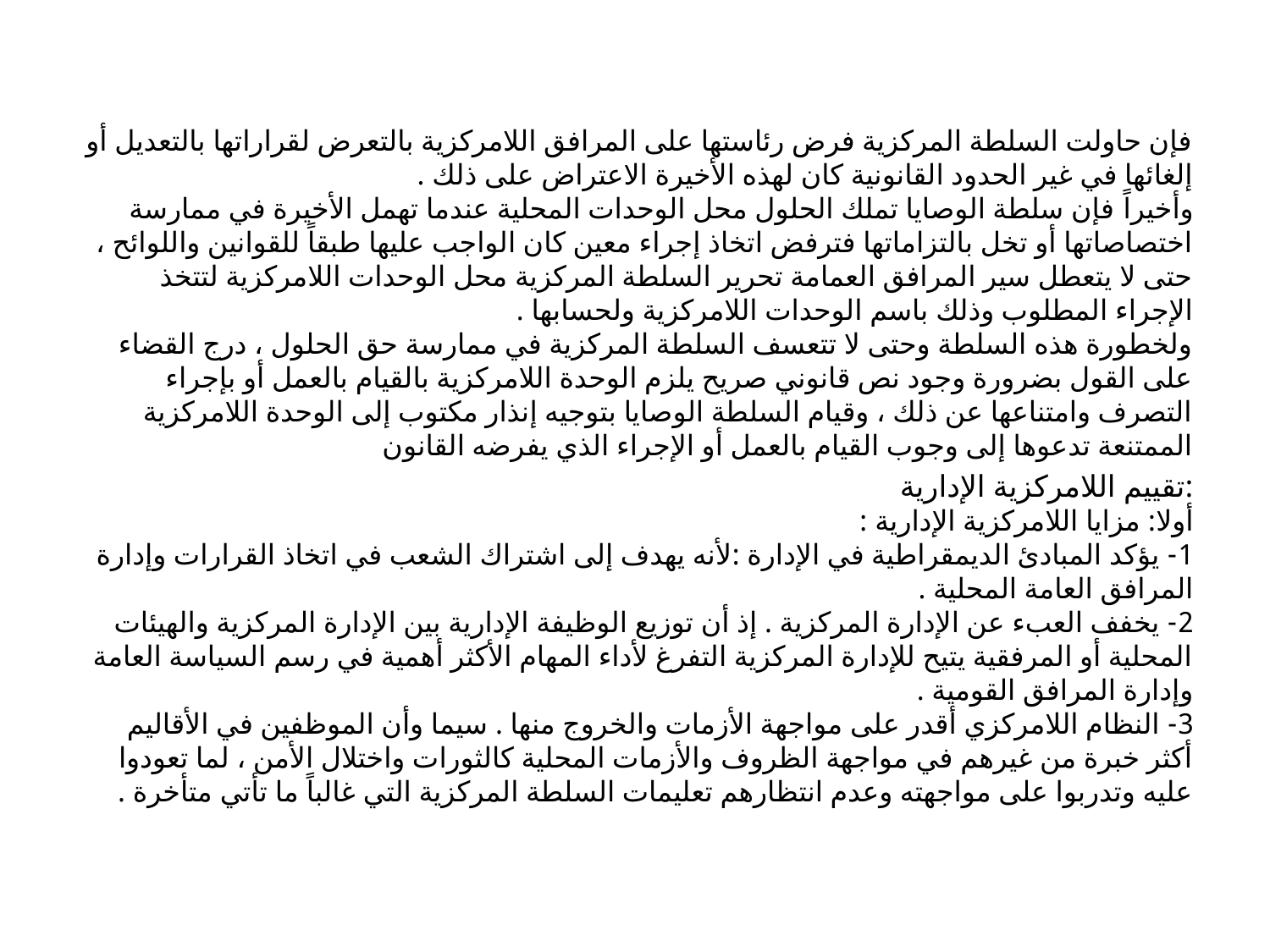

فإن حاولت السلطة المركزية فرض رئاستها على المرافق اللامركزية بالتعرض لقراراتها بالتعديل أو إلغائها في غير الحدود القانونية كان لهذه الأخيرة الاعتراض على ذلك .
وأخيراً فإن سلطة الوصايا تملك الحلول محل الوحدات المحلية عندما تهمل الأخيرة في ممارسة اختصاصاتها أو تخل بالتزاماتها فترفض اتخاذ إجراء معين كان الواجب عليها طبقاً للقوانين واللوائح ، حتى لا يتعطل سير المرافق العمامة تحرير السلطة المركزية محل الوحدات اللامركزية لتتخذ الإجراء المطلوب وذلك باسم الوحدات اللامركزية ولحسابها .
ولخطورة هذه السلطة وحتى لا تتعسف السلطة المركزية في ممارسة حق الحلول ، درج القضاء على القول بضرورة وجود نص قانوني صريح يلزم الوحدة اللامركزية بالقيام بالعمل أو بإجراء التصرف وامتناعها عن ذلك ، وقيام السلطة الوصايا بتوجيه إنذار مكتوب إلى الوحدة اللامركزية الممتنعة تدعوها إلى وجوب القيام بالعمل أو الإجراء الذي يفرضه القانون
:تقييم اللامركزية الإدارية
أولا: مزايا اللامركزية الإدارية :
1- يؤكد المبادئ الديمقراطية في الإدارة :لأنه يهدف إلى اشتراك الشعب في اتخاذ القرارات وإدارة المرافق العامة المحلية .
2- يخفف العبء عن الإدارة المركزية . إذ أن توزيع الوظيفة الإدارية بين الإدارة المركزية والهيئات المحلية أو المرفقية يتيح للإدارة المركزية التفرغ لأداء المهام الأكثر أهمية في رسم السياسة العامة وإدارة المرافق القومية .
3- النظام اللامركزي أقدر على مواجهة الأزمات والخروج منها . سيما وأن الموظفين في الأقاليم أكثر خبرة من غيرهم في مواجهة الظروف والأزمات المحلية كالثورات واختلال الأمن ، لما تعودوا عليه وتدربوا على مواجهته وعدم انتظارهم تعليمات السلطة المركزية التي غالباً ما تأتي متأخرة .